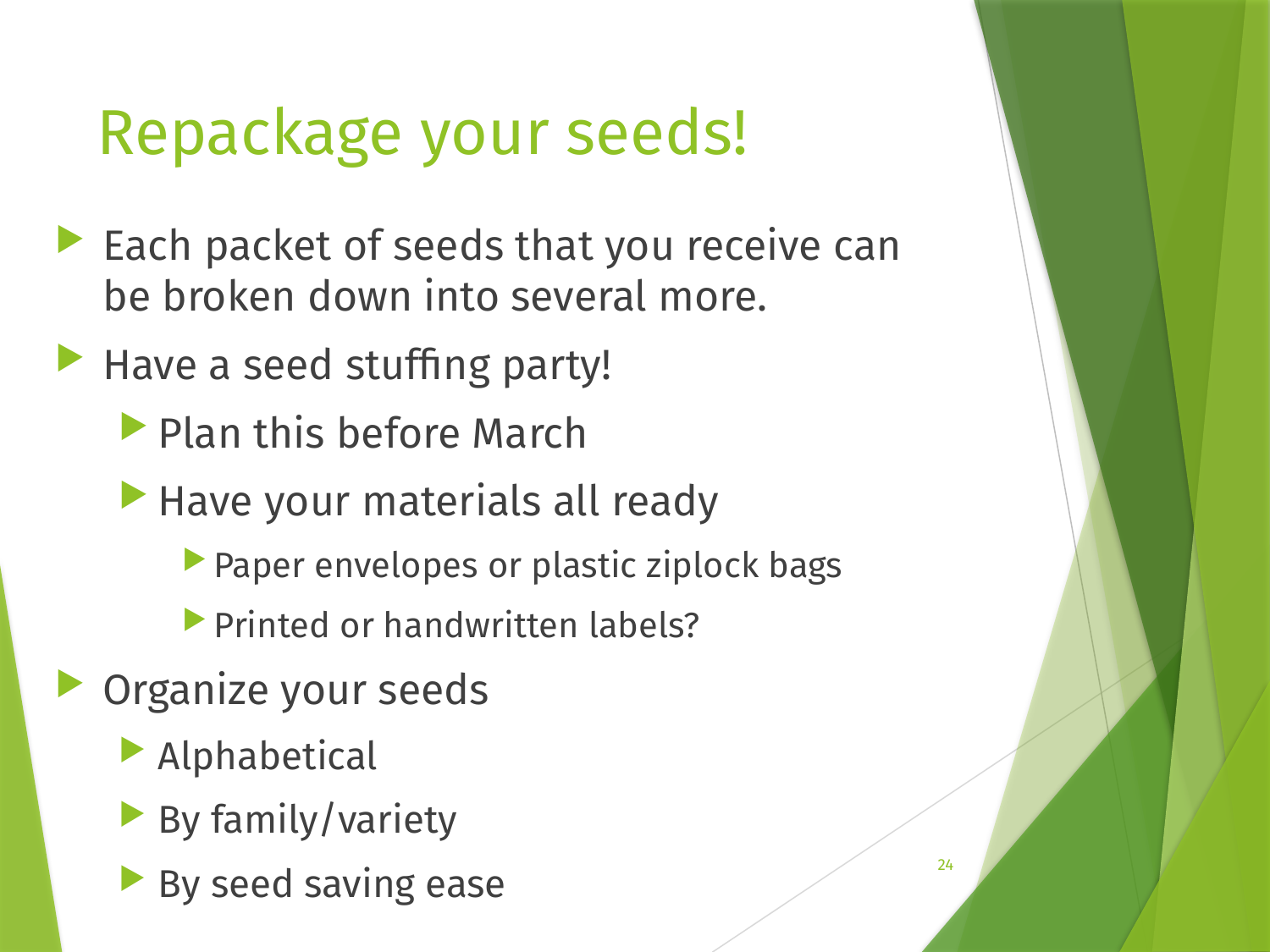

# Repackage your seeds!
Each packet of seeds that you receive can be broken down into several more.
Have a seed stuffing party!
Plan this before March
Have your materials all ready
Paper envelopes or plastic ziplock bags
Printed or handwritten labels?
Organize your seeds
Alphabetical
By family/variety
By seed saving ease

24